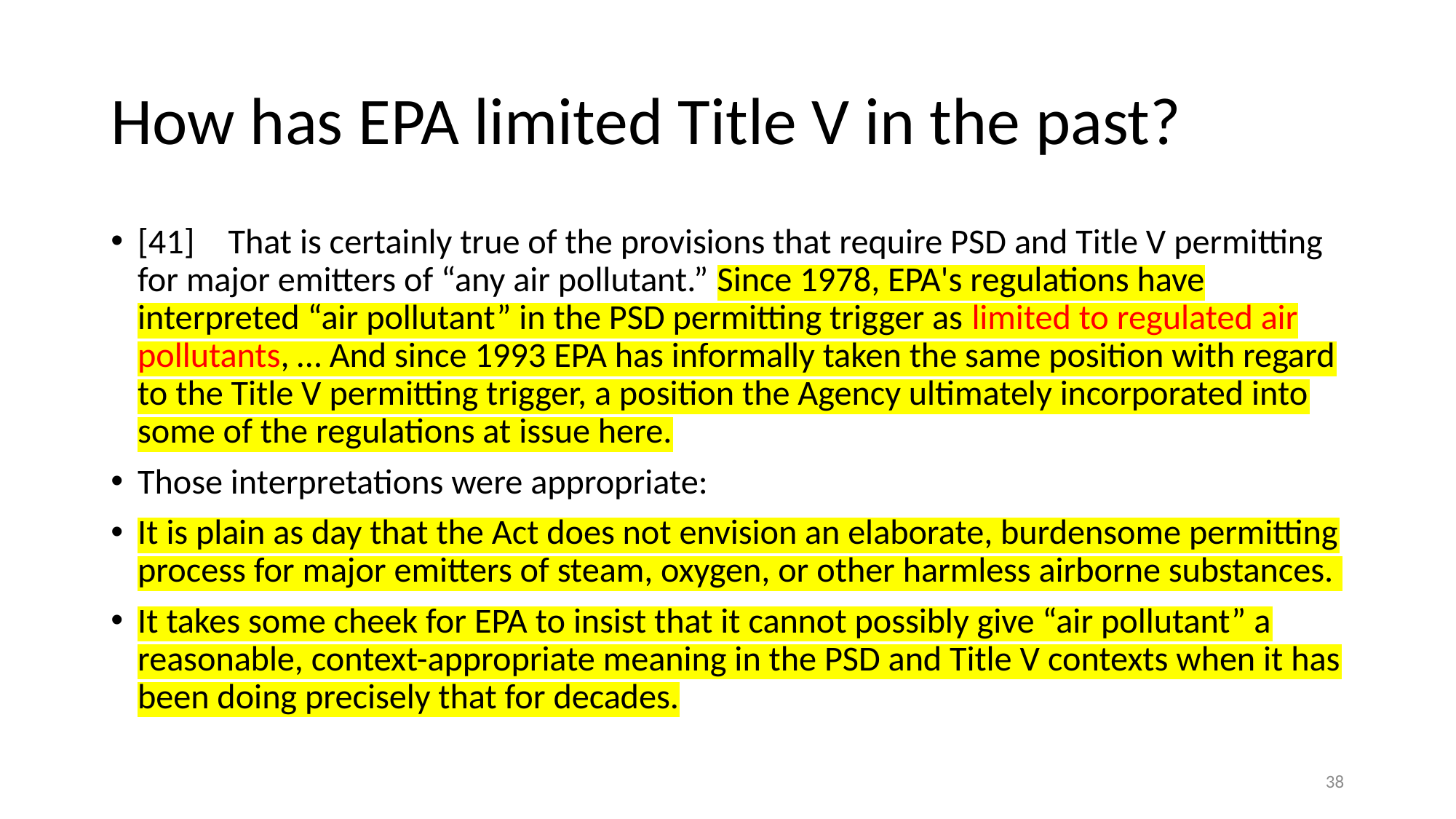

# How has EPA limited Title V in the past?
[41]	That is certainly true of the provisions that require PSD and Title V permitting for major emitters of “any air pollutant.” Since 1978, EPA's regulations have interpreted “air pollutant” in the PSD permitting trigger as limited to regulated air pollutants, … And since 1993 EPA has informally taken the same position with regard to the Title V permitting trigger, a position the Agency ultimately incorporated into some of the regulations at issue here.
Those interpretations were appropriate:
It is plain as day that the Act does not envision an elaborate, burdensome permitting process for major emitters of steam, oxygen, or other harmless airborne substances.
It takes some cheek for EPA to insist that it cannot possibly give “air pollutant” a reasonable, context-appropriate meaning in the PSD and Title V contexts when it has been doing precisely that for decades.
38